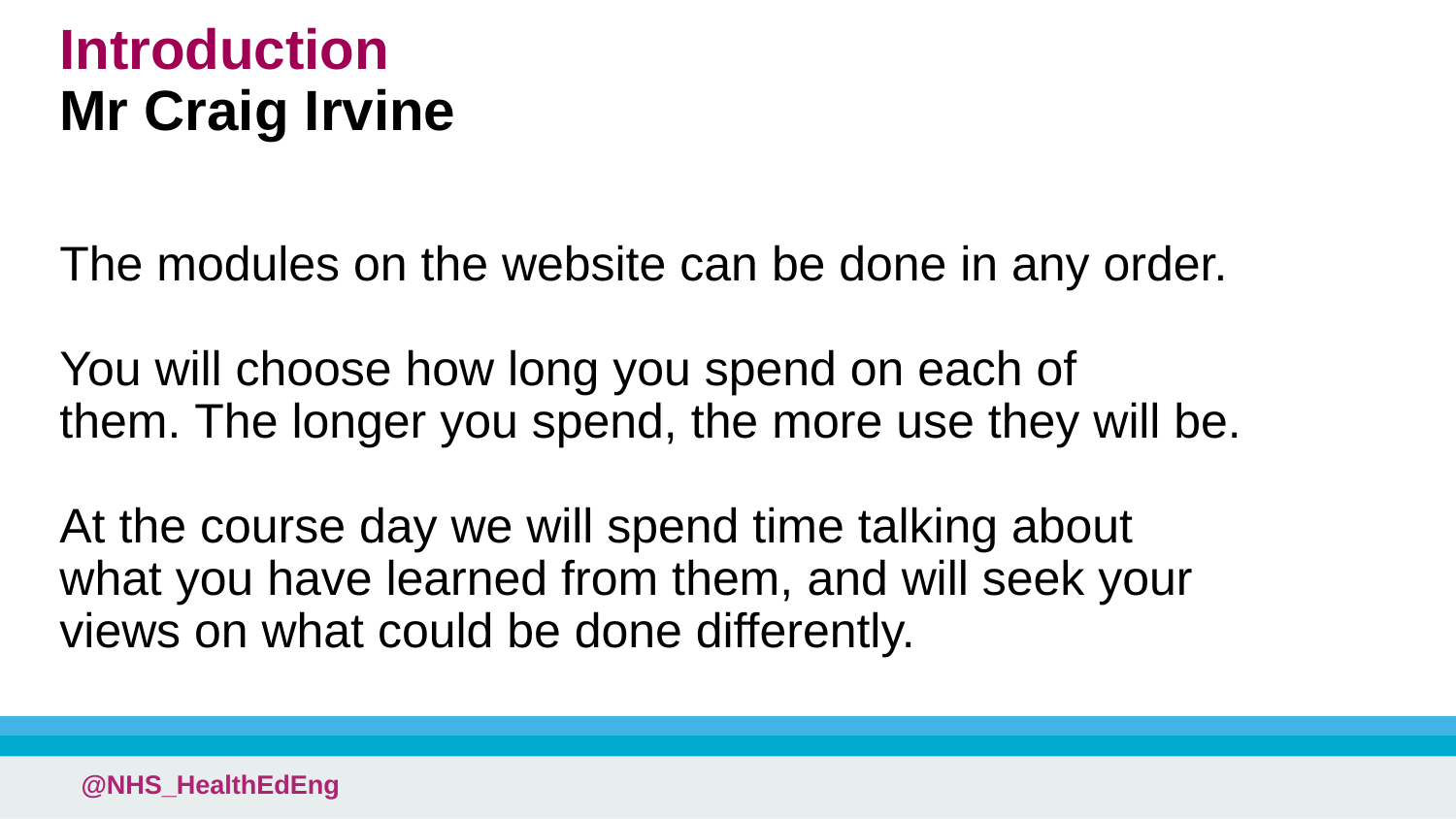

# Introduction​ Mr Craig Irvine The modules on the website can be done in any order. ​ ​ You will choose how long you spend on each of them. The longer you spend, the more use they will be. ​ ​ At the course day we will spend time talking about what you have learned from them, and will seek your views on what could be done differently. ​